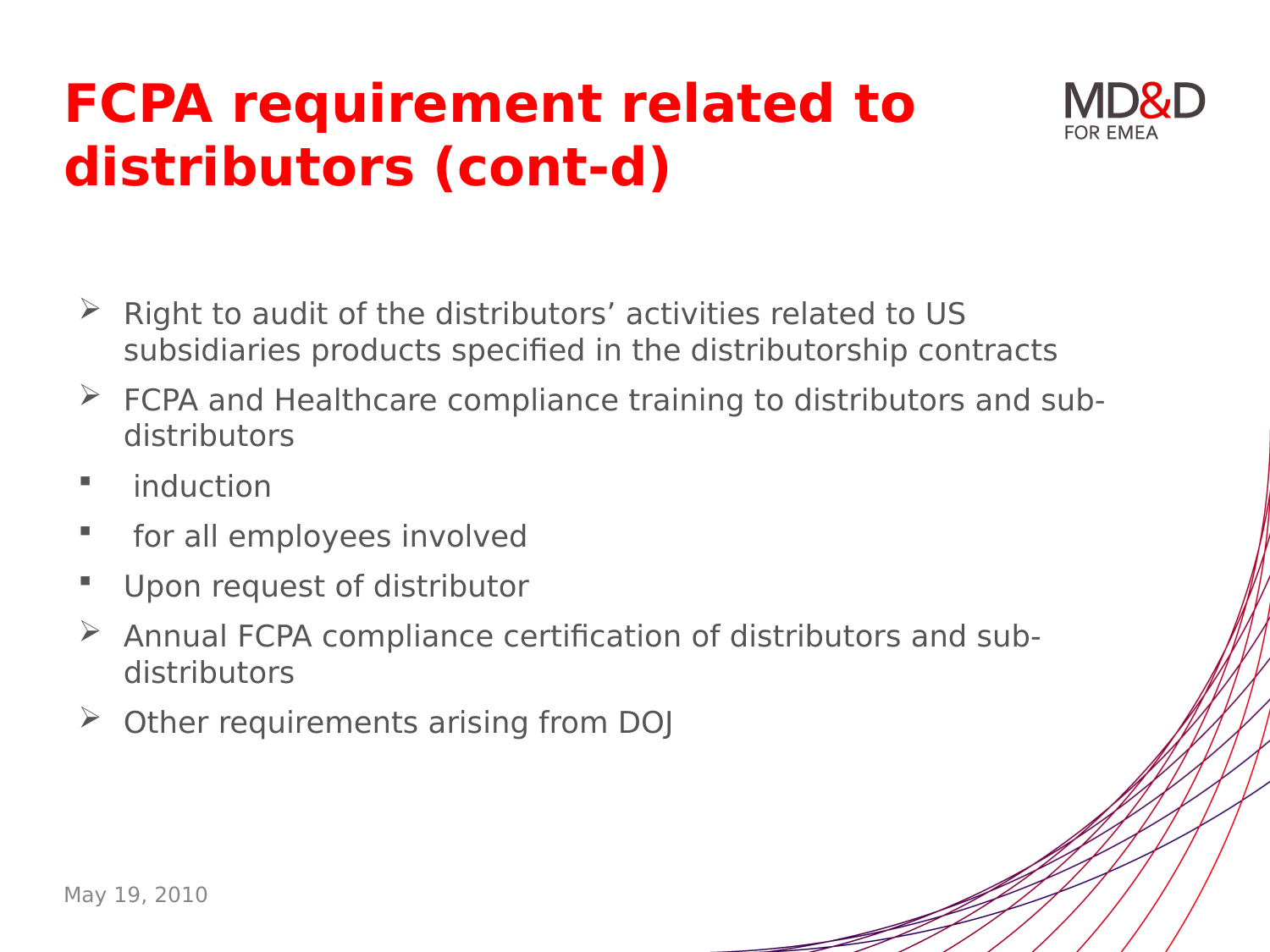

# FCPA requirement related to distributors (cont-d)

Right to audit of the distributors’ activities related to US subsidiaries products specified in the distributorship contracts
FCPA and Healthcare compliance training to distributors and sub-distributors
 induction
 for all employees involved
Upon request of distributor
Annual FCPA compliance certification of distributors and sub-distributors
Other requirements arising from DOJ

May 19, 2010